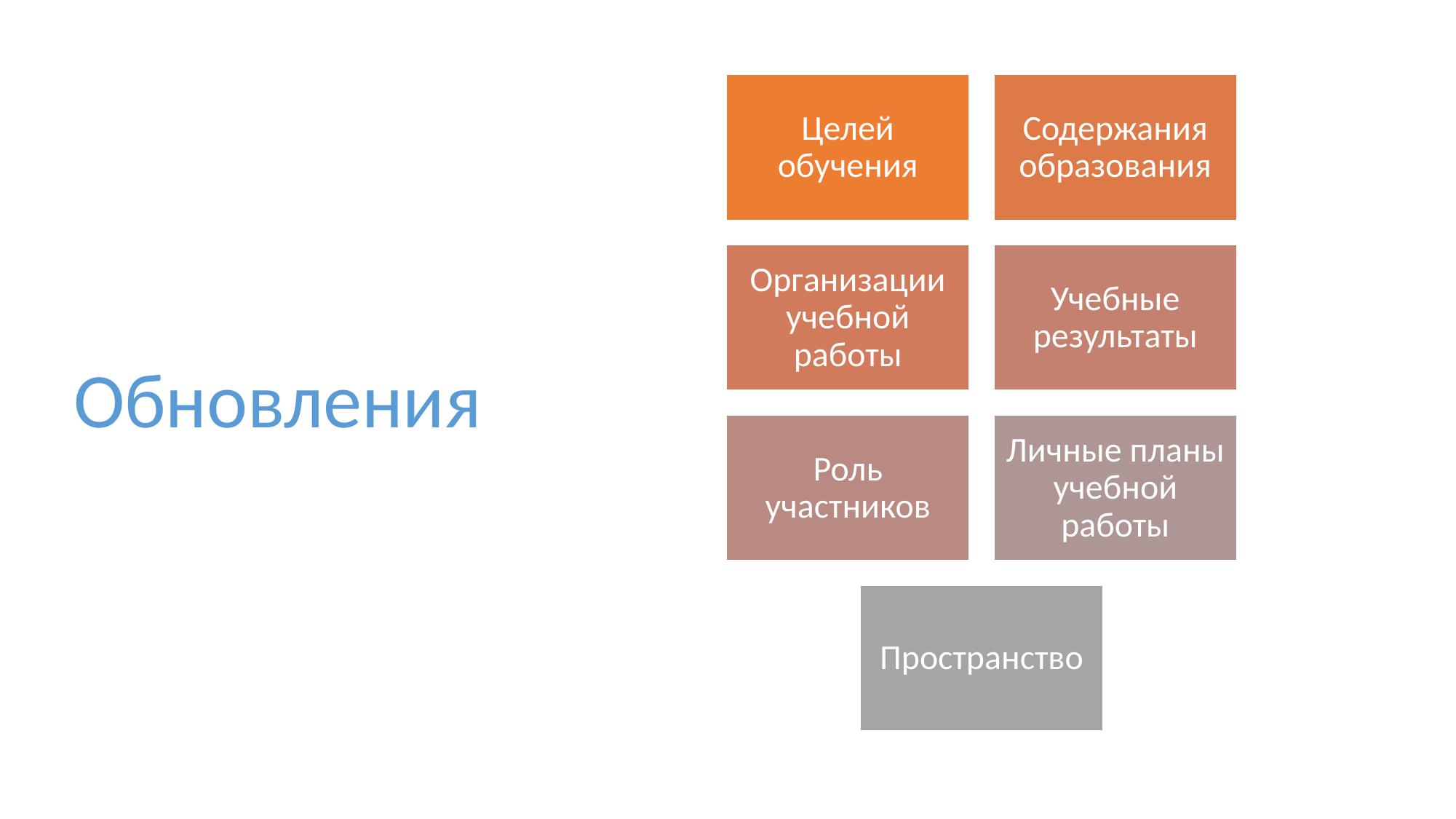

# Обновления
Целей обучения
Содержания образования
Организации учебной работы
Учебные результаты
Роль участников
Личные планы учебной работы
Пространство